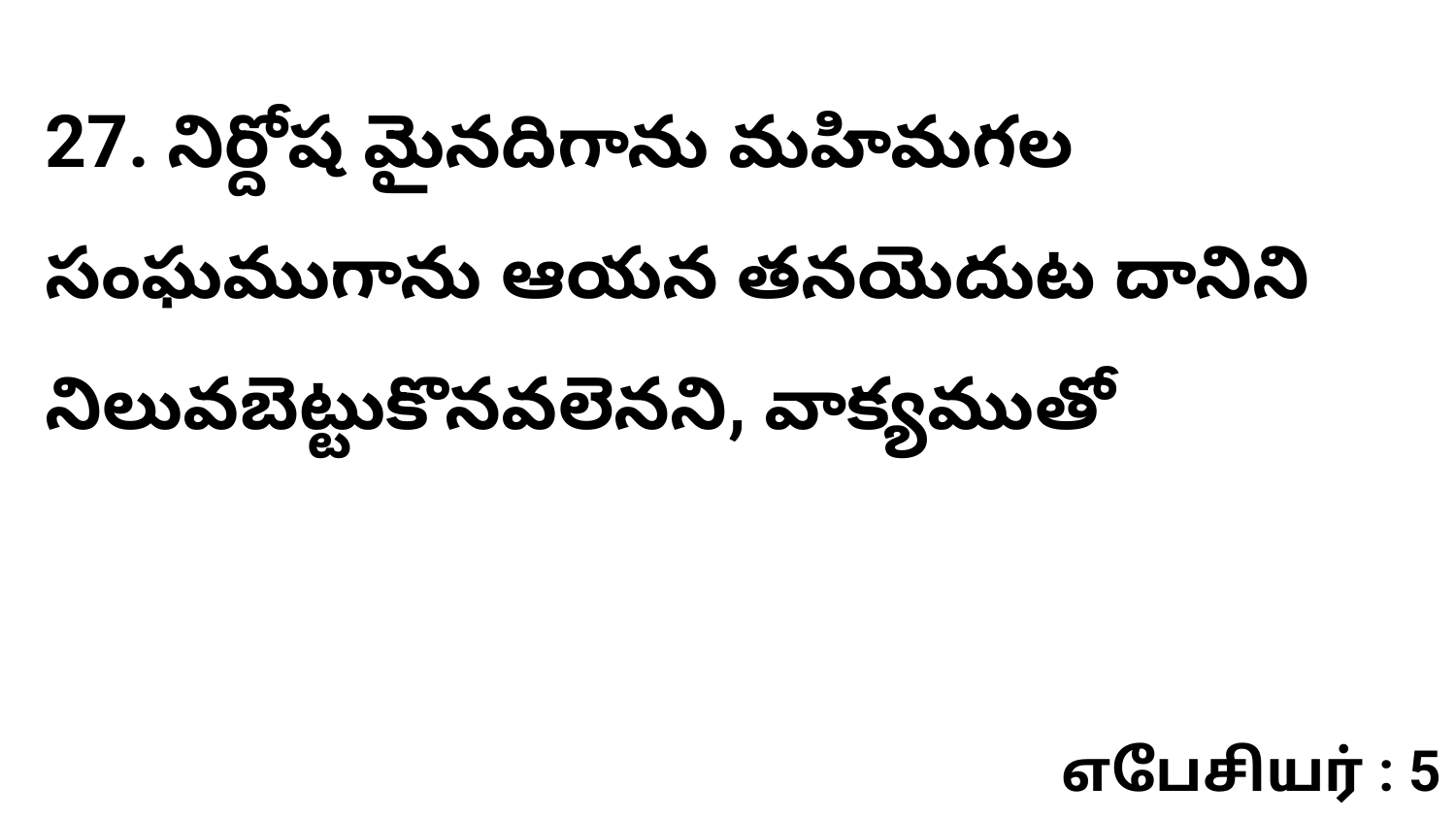

27. నిర్దోష మైనదిగాను మహిమగల సంఘముగాను ఆయన తనయెదుట దానిని నిలువబెట్టుకొనవలెనని, వాక్యముతో
எபேசியர் : 5